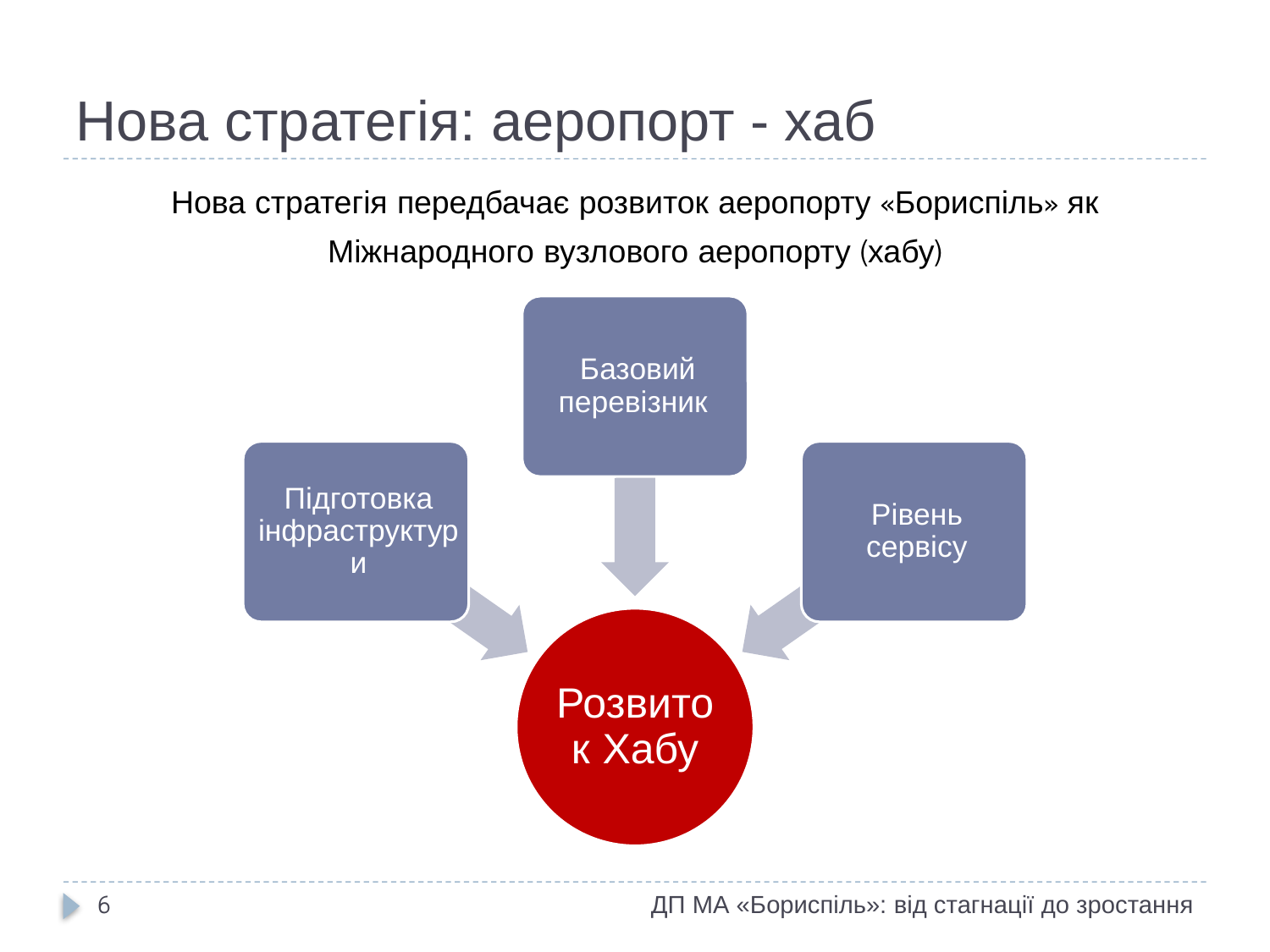

# Нова стратегія: аеропорт - хаб
Нова стратегія передбачає розвиток аеропорту «Бориспіль» як
Міжнародного вузлового аеропорту (хабу)
Розвиток Хабу
Підготовка інфраструктури
Базовий перевізник
Рівень сервісу
6
ДП МА «Бориспіль»: від стагнації до зростання